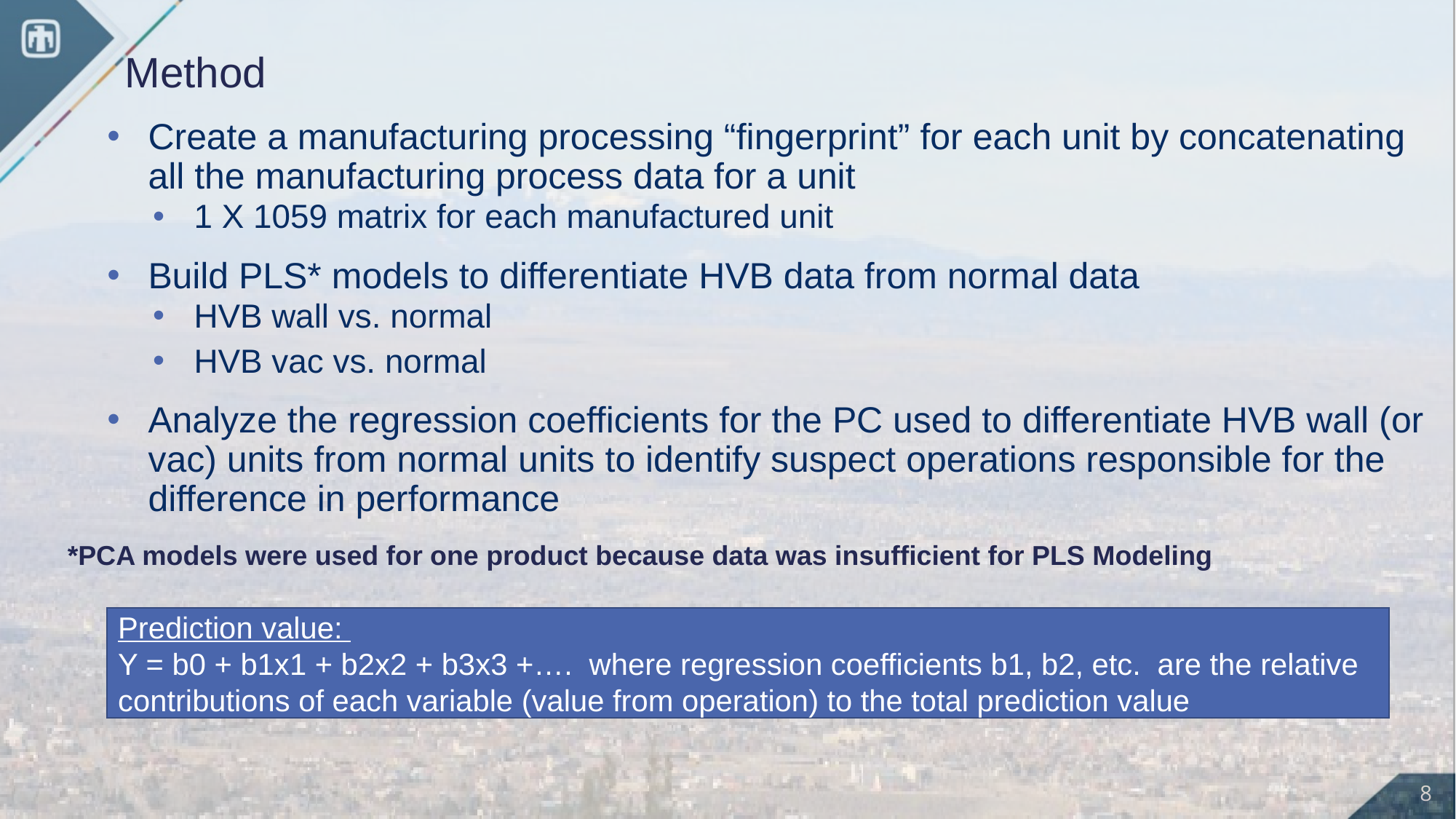

# Method
Create a manufacturing processing “fingerprint” for each unit by concatenating all the manufacturing process data for a unit
1 X 1059 matrix for each manufactured unit
Build PLS* models to differentiate HVB data from normal data
HVB wall vs. normal
HVB vac vs. normal
Analyze the regression coefficients for the PC used to differentiate HVB wall (or vac) units from normal units to identify suspect operations responsible for the difference in performance

*PCA models were used for one product because data was insufficient for PLS Modeling
Prediction value:
Y = b0 + b1x1 + b2x2 + b3x3 +….  where regression coefficients b1, b2, etc.  are the relative contributions of each variable (value from operation) to the total prediction value
8